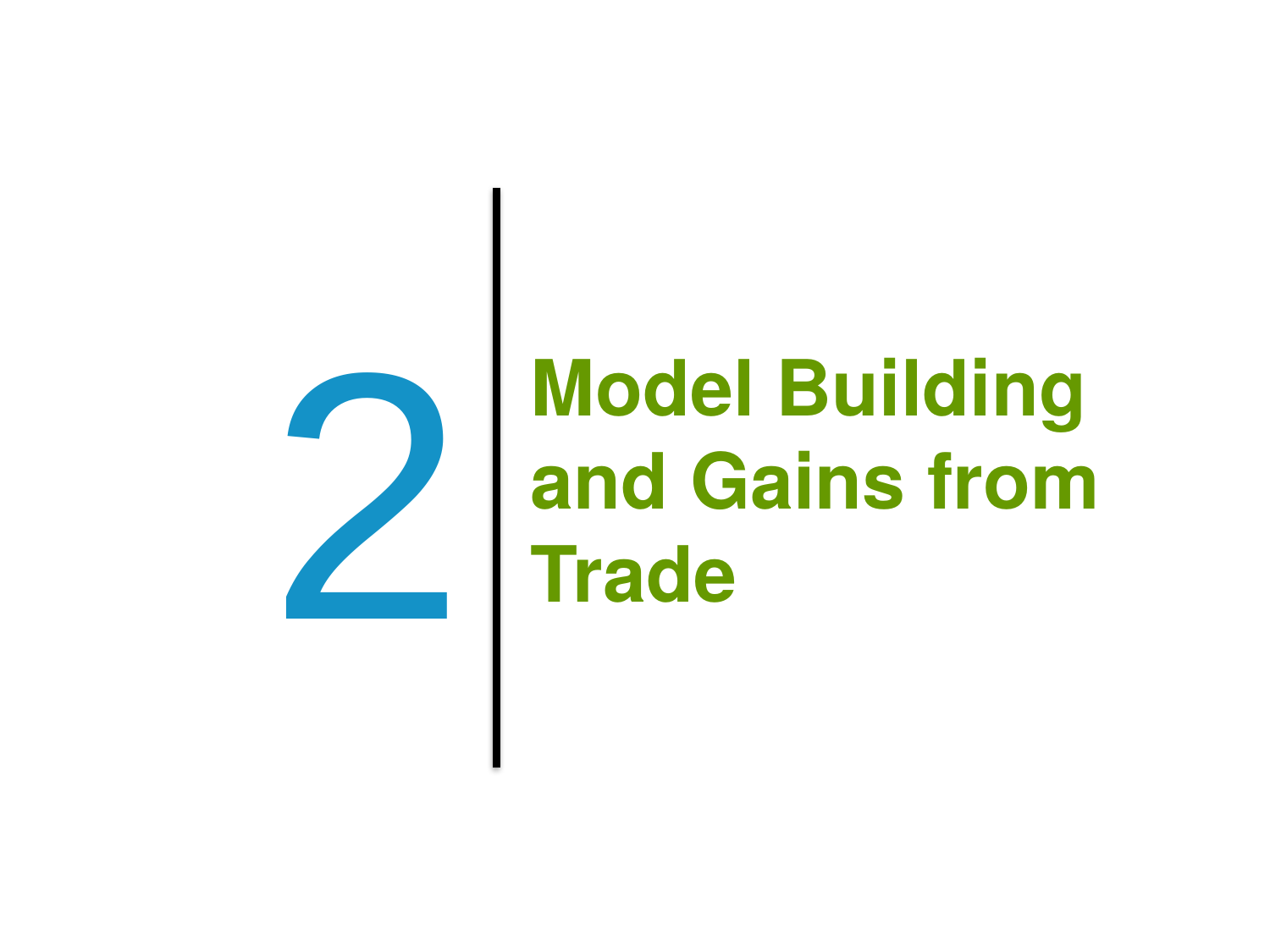

2
# Model Building and Gains from Trade